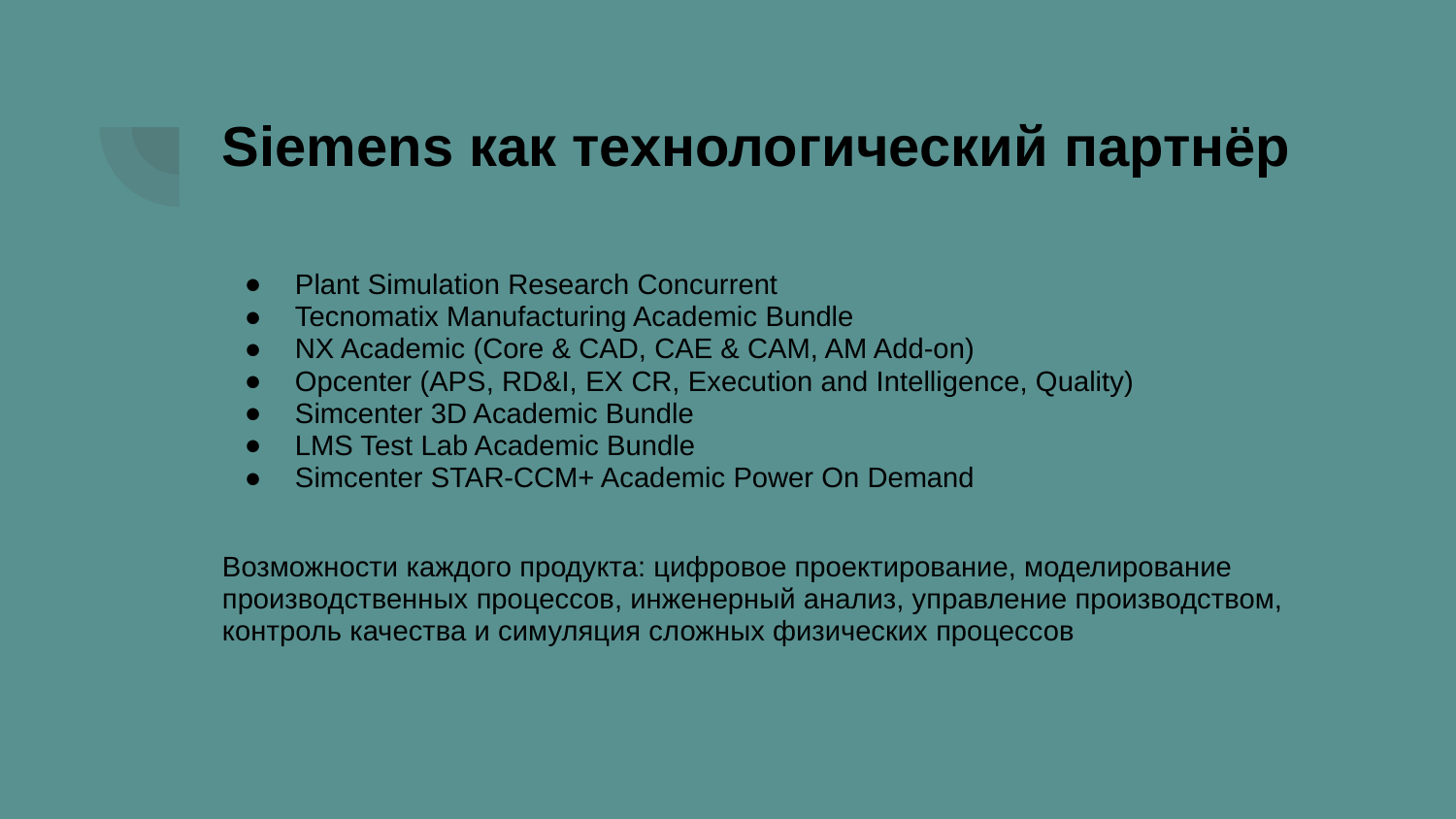

# Siemens как технологический партнёр
Plant Simulation Research Concurrent
Tecnomatix Manufacturing Academic Bundle
NX Academic (Core & CAD, CAE & CAM, AM Add-on)
Opcenter (APS, RD&I, EX CR, Execution and Intelligence, Quality)
Simcenter 3D Academic Bundle
LMS Test Lab Academic Bundle
Simcenter STAR-CCM+ Academic Power On Demand
Возможности каждого продукта: цифровое проектирование, моделирование производственных процессов, инженерный анализ, управление производством, контроль качества и симуляция сложных физических процессов